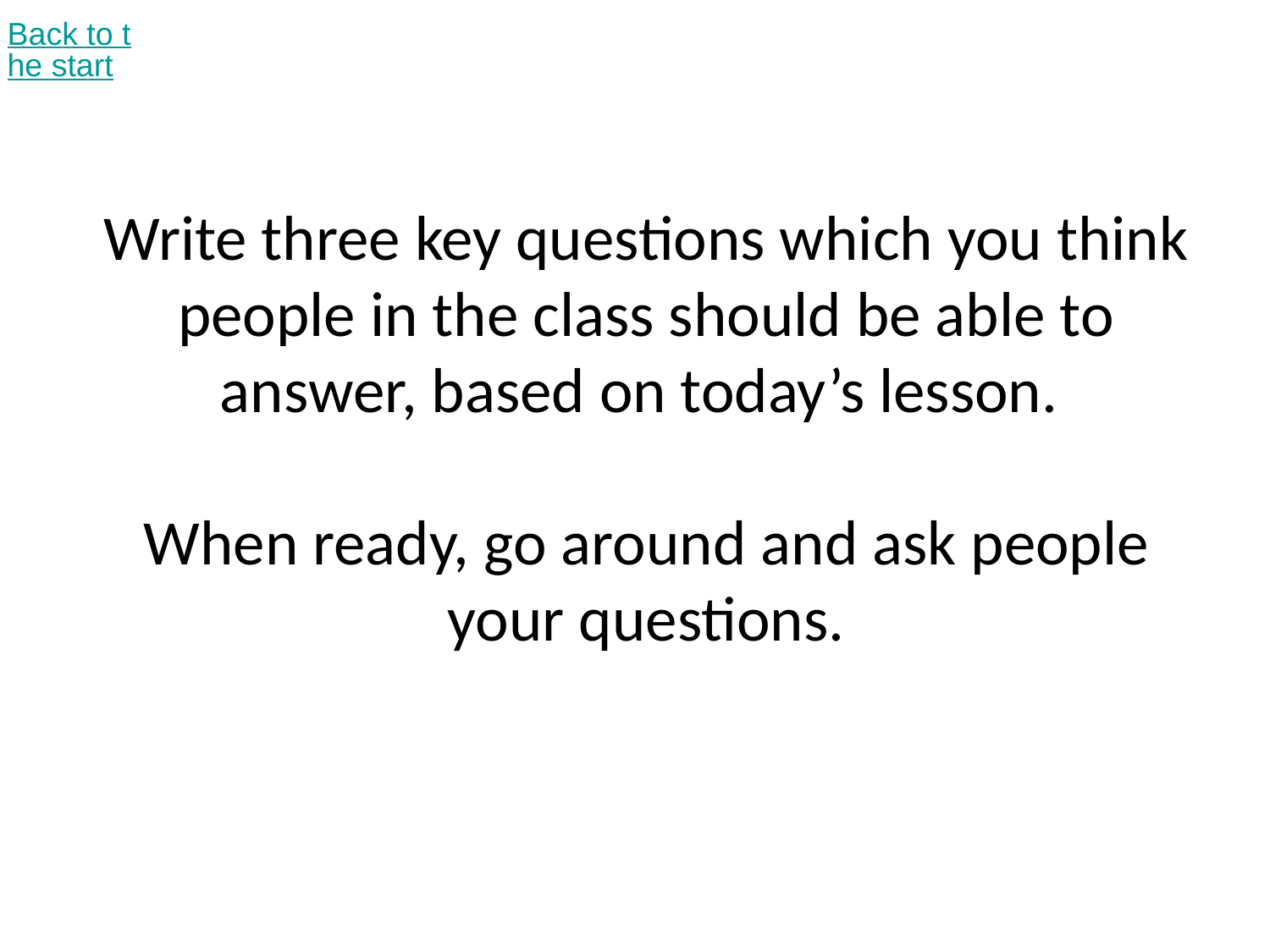

Back to the start
# Write three key questions which you think people in the class should be able to answer, based on today’s lesson. When ready, go around and ask people your questions.